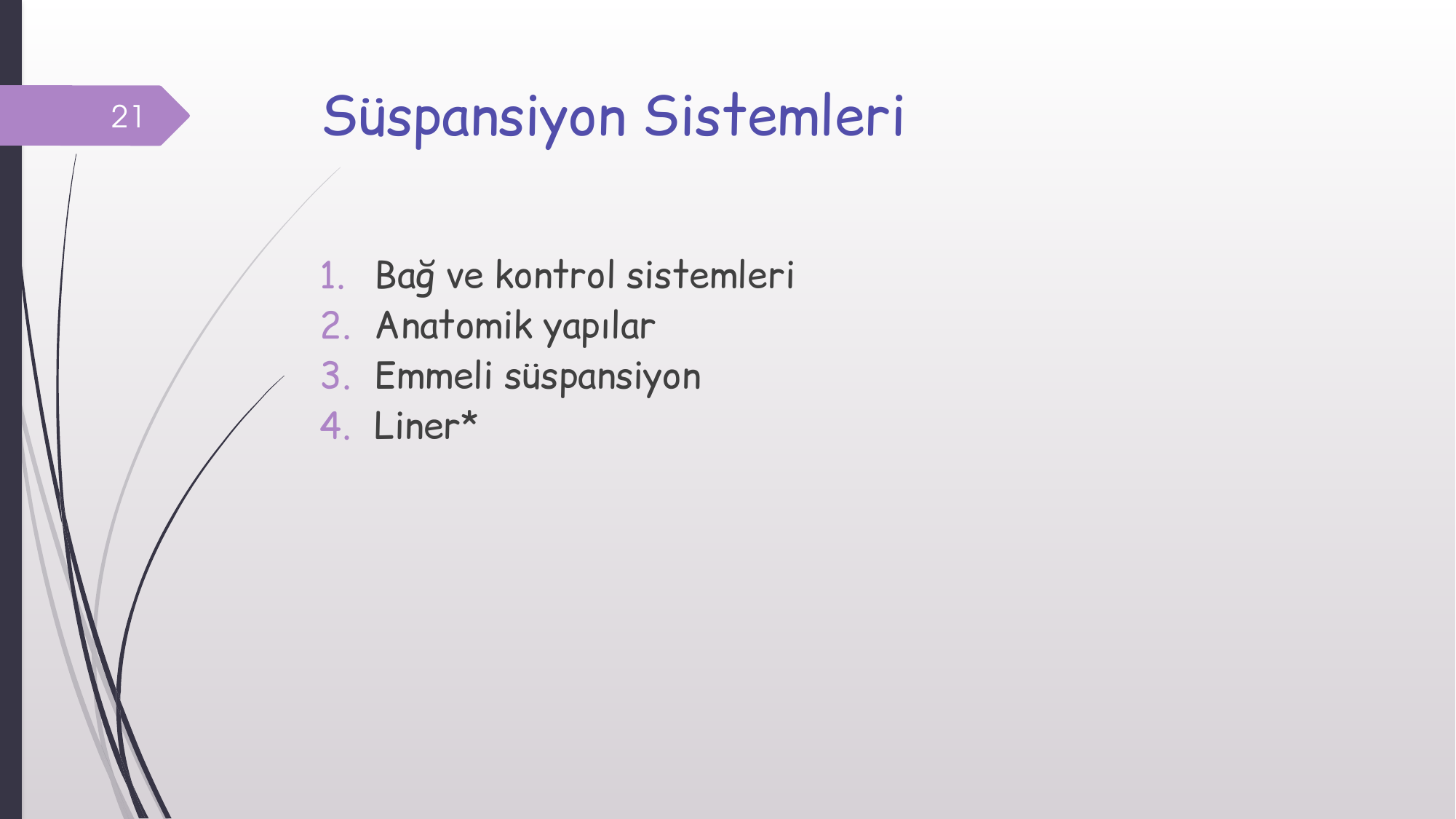

# Süspansiyon Sistemleri
21
Bağ ve kontrol sistemleri
Anatomik yapılar
Emmeli süspansiyon
Liner*